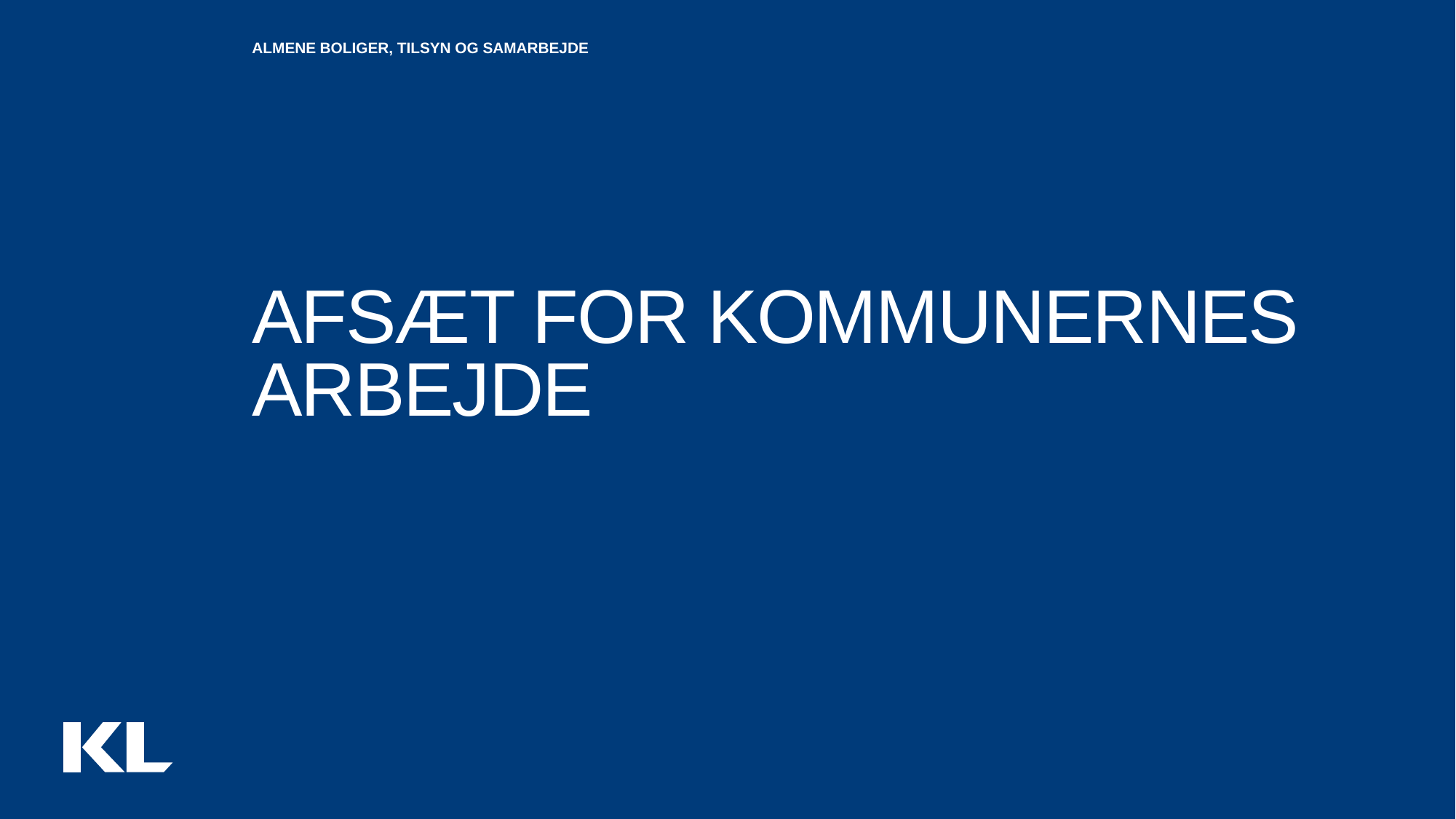

Almene boliger, tilsyn og samarbejde
# Afsæt for kommunernes arbejde